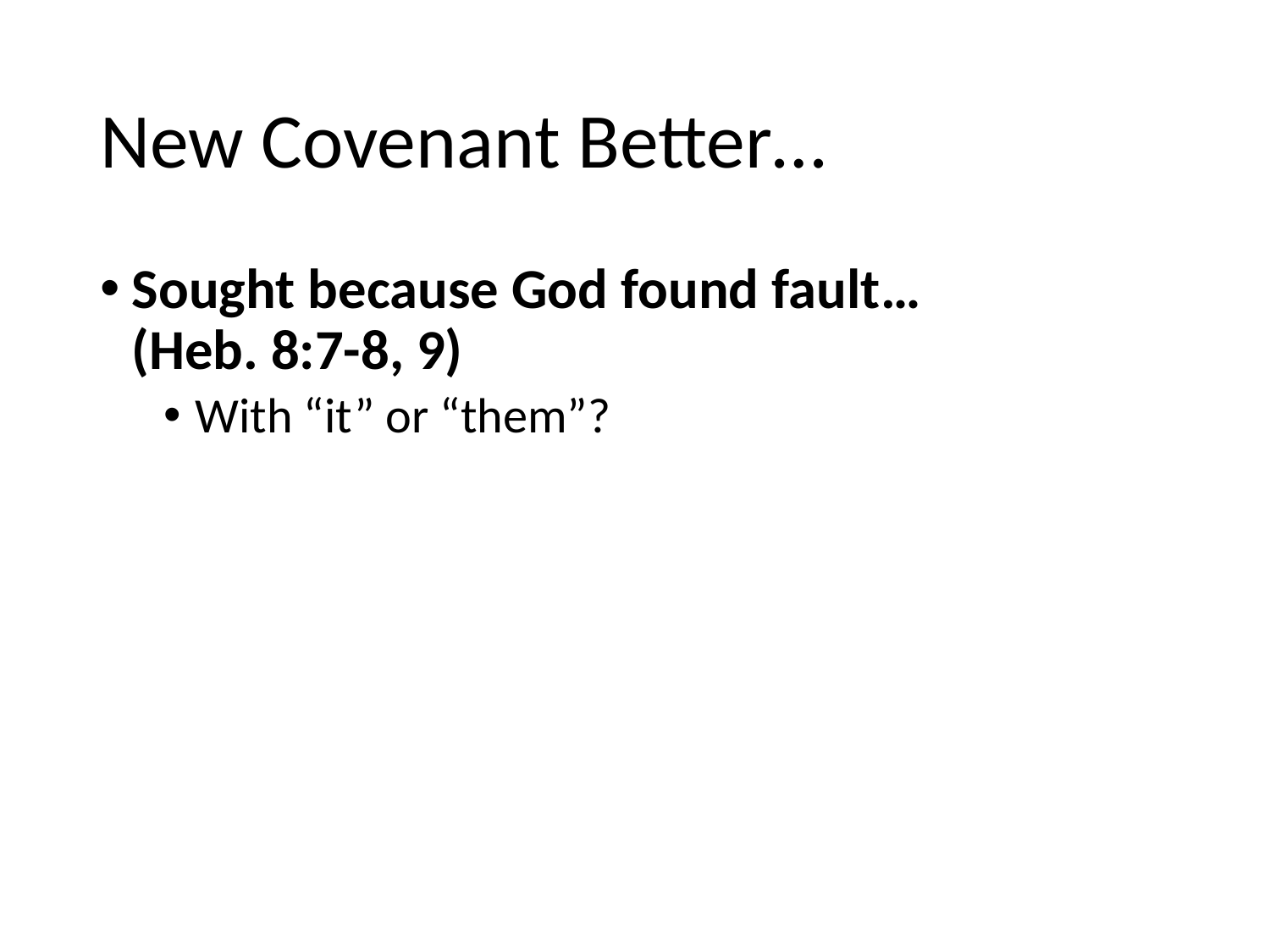

# New Covenant Better…
Sought because God found fault…          (Heb. 8:7-8, 9)
With “it” or “them”?